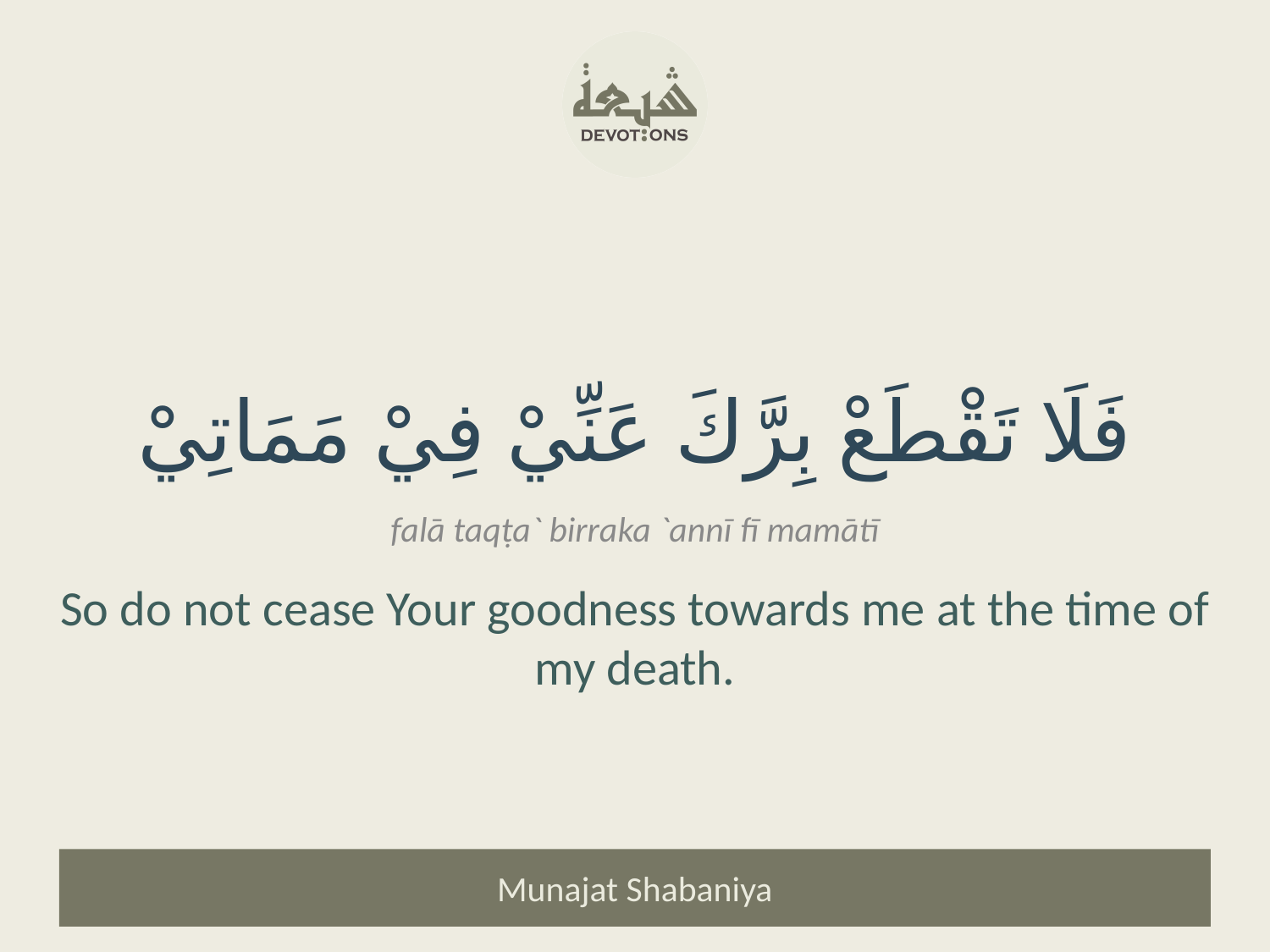

فَلَا تَقْطَعْ بِرَّكَ عَنِّيْ فِيْ مَمَاتِيْ
falā taqṭa` birraka `annī fī mamātī
So do not cease Your goodness towards me at the time of my death.
Munajat Shabaniya